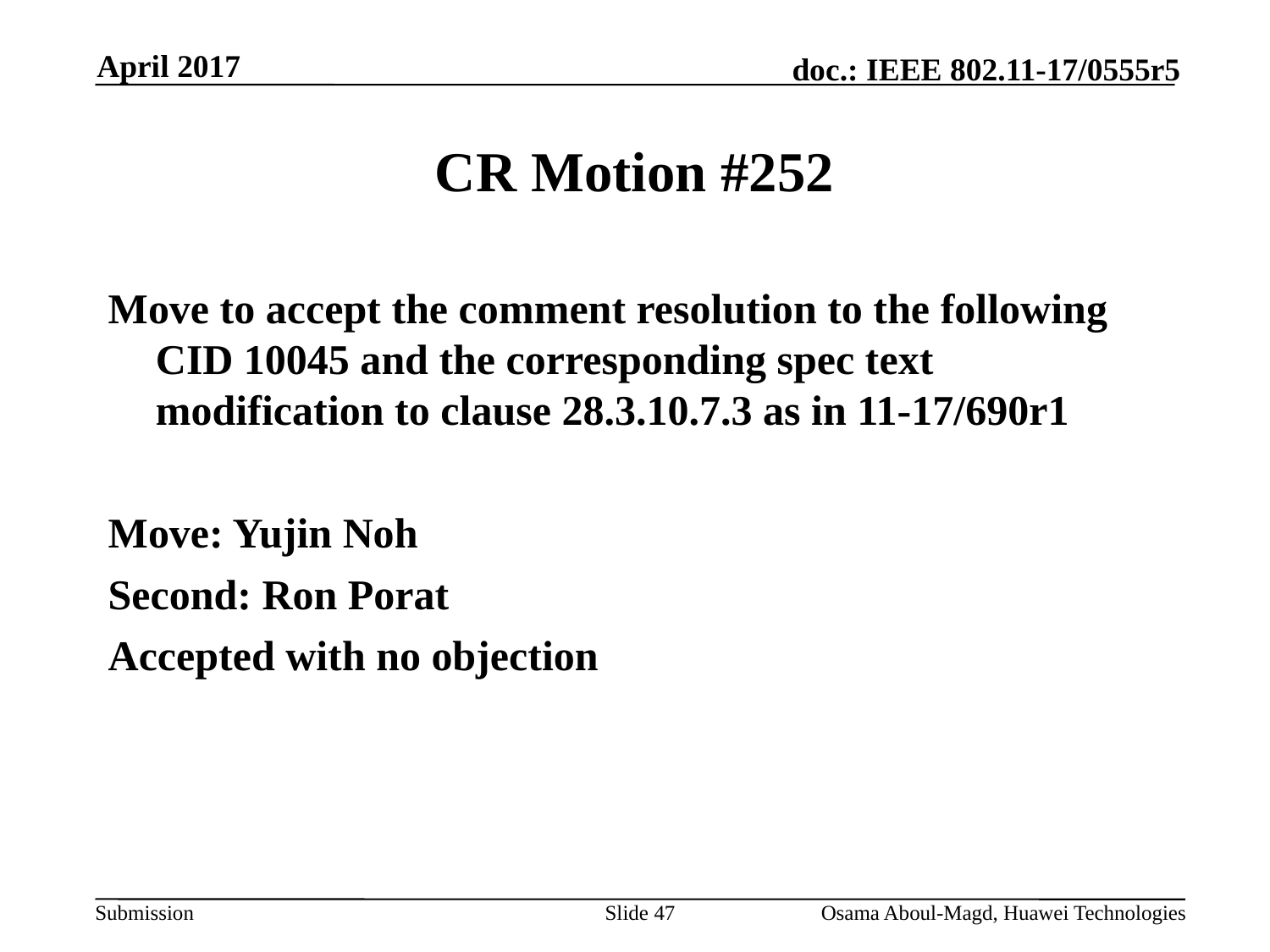

April 2017
# CR Motion #252
Move to accept the comment resolution to the following CID 10045 and the corresponding spec text modification to clause 28.3.10.7.3 as in 11-17/690r1

Move: Yujin Noh
Second: Ron Porat
Accepted with no objection

Slide 47
Osama Aboul-Magd, Huawei Technologies